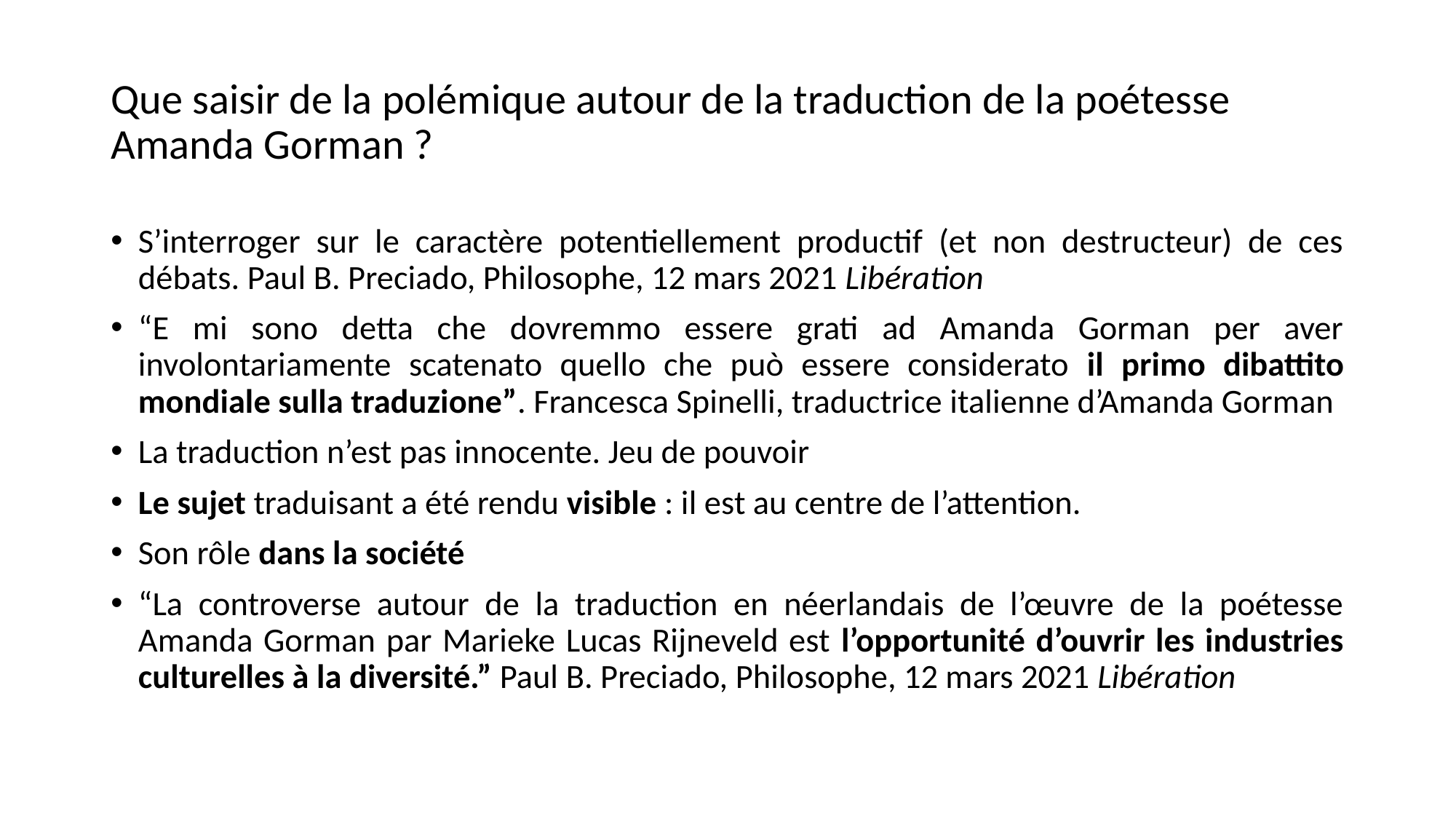

# Que saisir de la polémique autour de la traduction de la poétesse Amanda Gorman ?
S’interroger sur le caractère potentiellement productif (et non destructeur) de ces débats. Paul B. Preciado, Philosophe, 12 mars 2021 Libération
“E mi sono detta che dovremmo essere grati ad Amanda Gorman per aver involontariamente scatenato quello che può essere considerato il primo dibattito mondiale sulla traduzione”. Francesca Spinelli, traductrice italienne d’Amanda Gorman
La traduction n’est pas innocente. Jeu de pouvoir
Le sujet traduisant a été rendu visible : il est au centre de l’attention.
Son rôle dans la société
“La controverse autour de la traduction en néerlandais de l’œuvre de la poétesse Amanda Gorman par Marieke Lucas Rijneveld est l’opportunité d’ouvrir les industries culturelles à la diversité.” Paul B. Preciado, Philosophe, 12 mars 2021 Libération